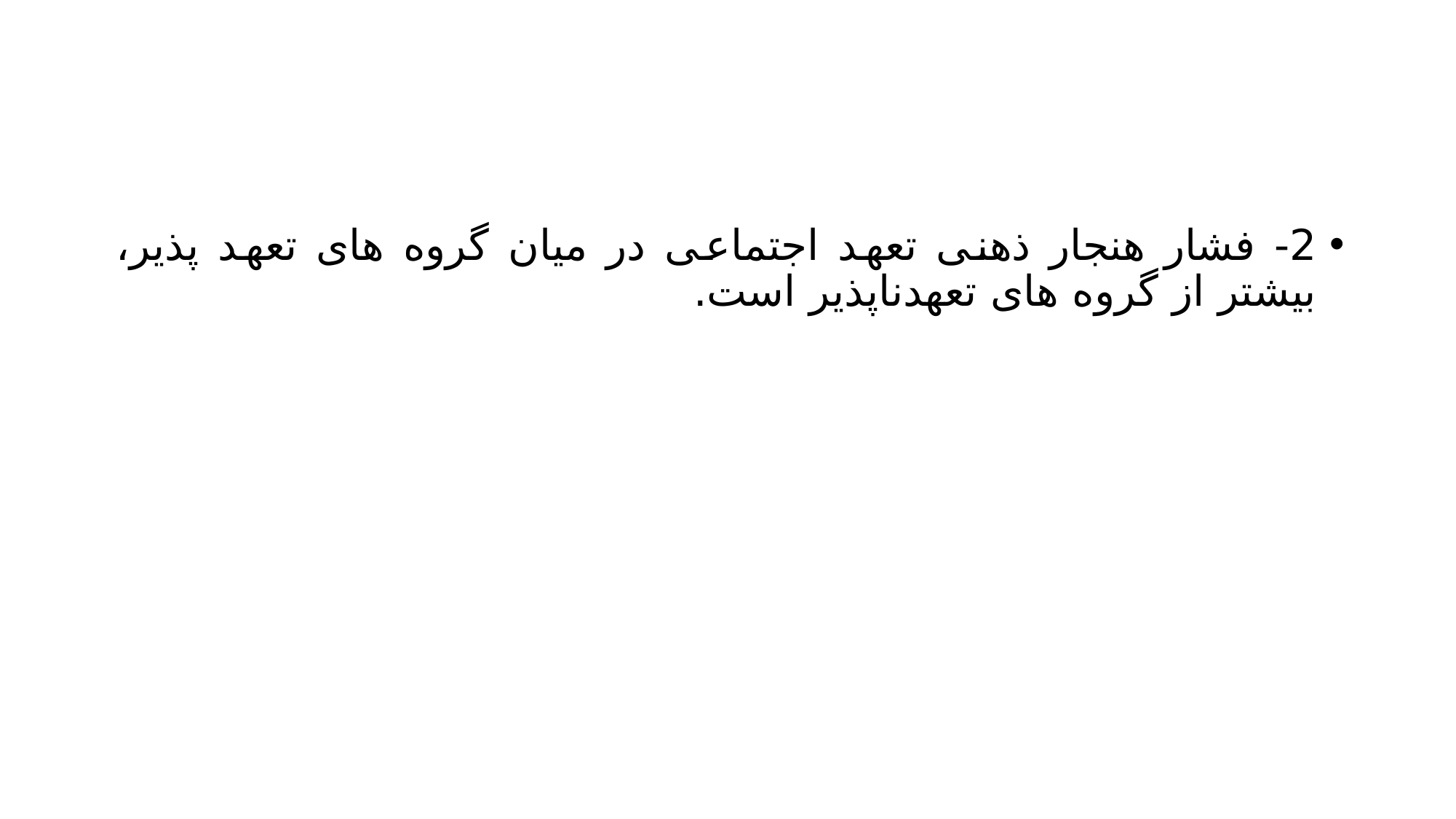

#
2- فشار هنجار ذهنی تعهد اجتماعی در میان گروه های تعهد پذیر، بیشتر از گروه های تعهدناپذیر است.